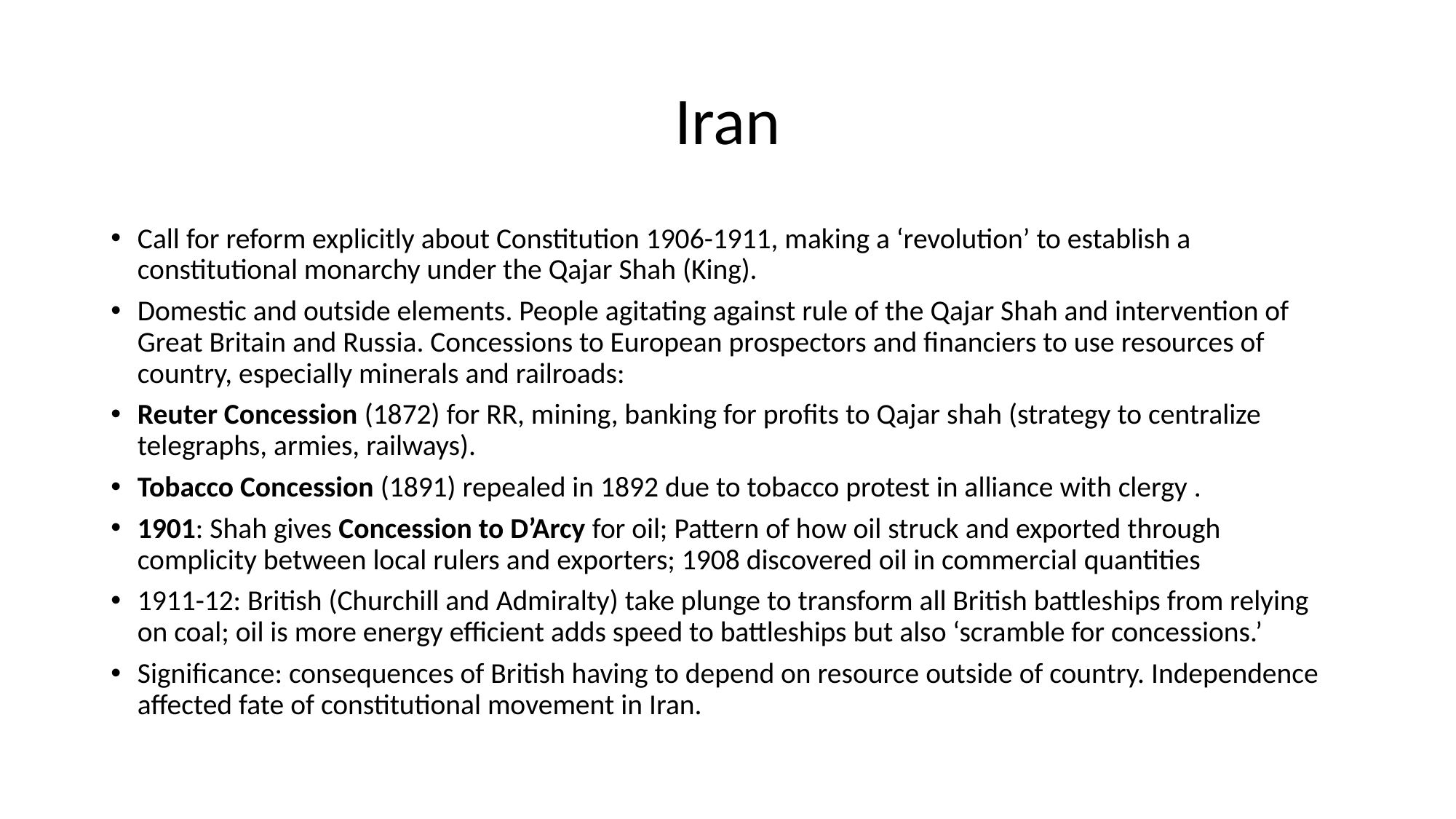

# Iran
Call for reform explicitly about Constitution 1906-1911, making a ‘revolution’ to establish a constitutional monarchy under the Qajar Shah (King).
Domestic and outside elements. People agitating against rule of the Qajar Shah and intervention of Great Britain and Russia. Concessions to European prospectors and financiers to use resources of country, especially minerals and railroads:
Reuter Concession (1872) for RR, mining, banking for profits to Qajar shah (strategy to centralize telegraphs, armies, railways).
Tobacco Concession (1891) repealed in 1892 due to tobacco protest in alliance with clergy .
1901: Shah gives Concession to D’Arcy for oil; Pattern of how oil struck and exported through complicity between local rulers and exporters; 1908 discovered oil in commercial quantities
1911-12: British (Churchill and Admiralty) take plunge to transform all British battleships from relying on coal; oil is more energy efficient adds speed to battleships but also ‘scramble for concessions.’
Significance: consequences of British having to depend on resource outside of country. Independence affected fate of constitutional movement in Iran.